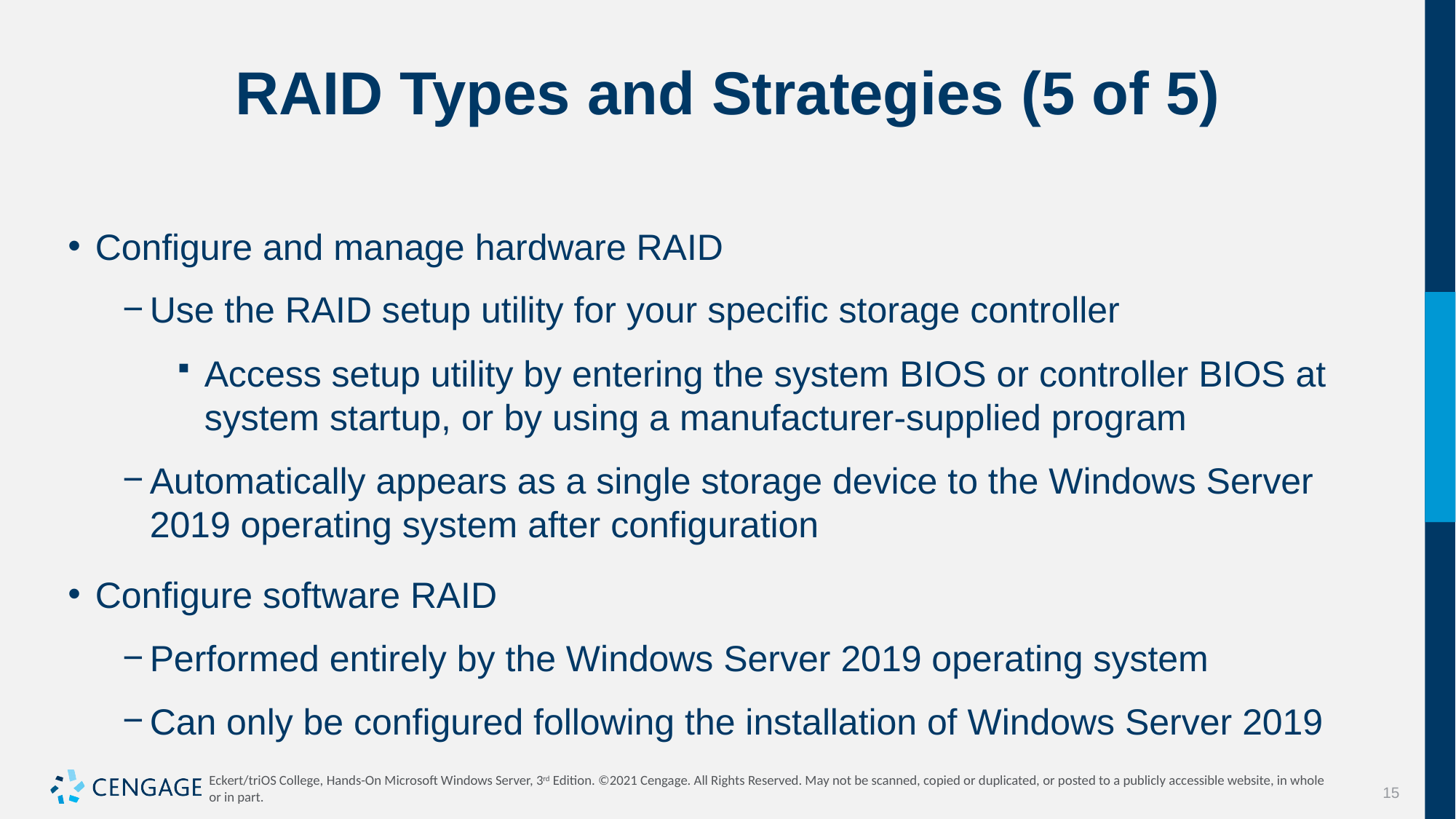

# RAID Types and Strategies (5 of 5)
Configure and manage hardware RAID
Use the RAID setup utility for your specific storage controller
Access setup utility by entering the system BIOS or controller BIOS at system startup, or by using a manufacturer-supplied program
Automatically appears as a single storage device to the Windows Server 2019 operating system after configuration
Configure software RAID
Performed entirely by the Windows Server 2019 operating system
Can only be configured following the installation of Windows Server 2019